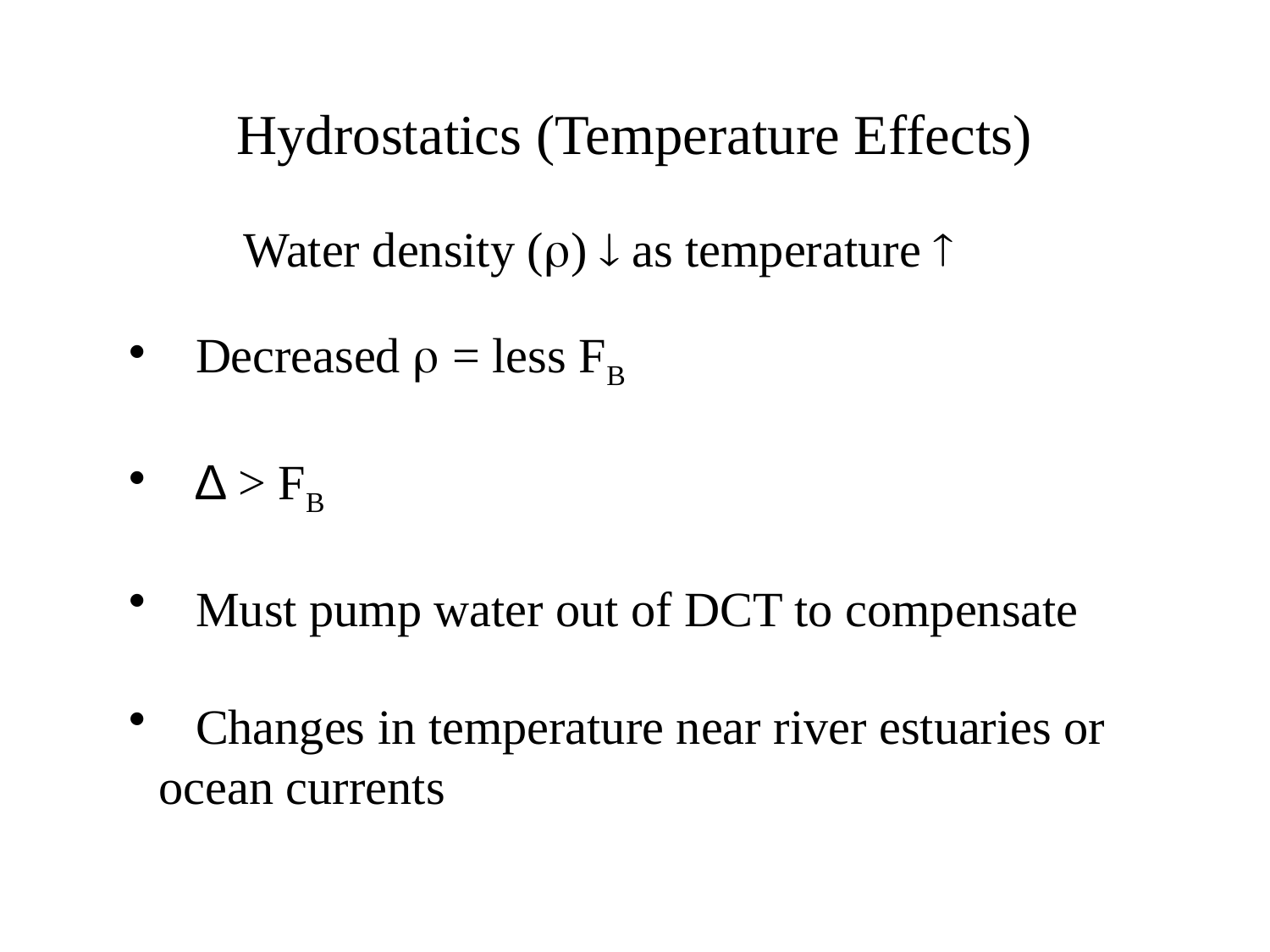

Hydrostatics (Temperature Effects)
Water density (ρ) ↓ as temperature ↑
   Decreased ρ = less FB

   ∆ > FB

   Must pump water out of DCT to compensate

   Changes in temperature near river estuaries or 	ocean currents